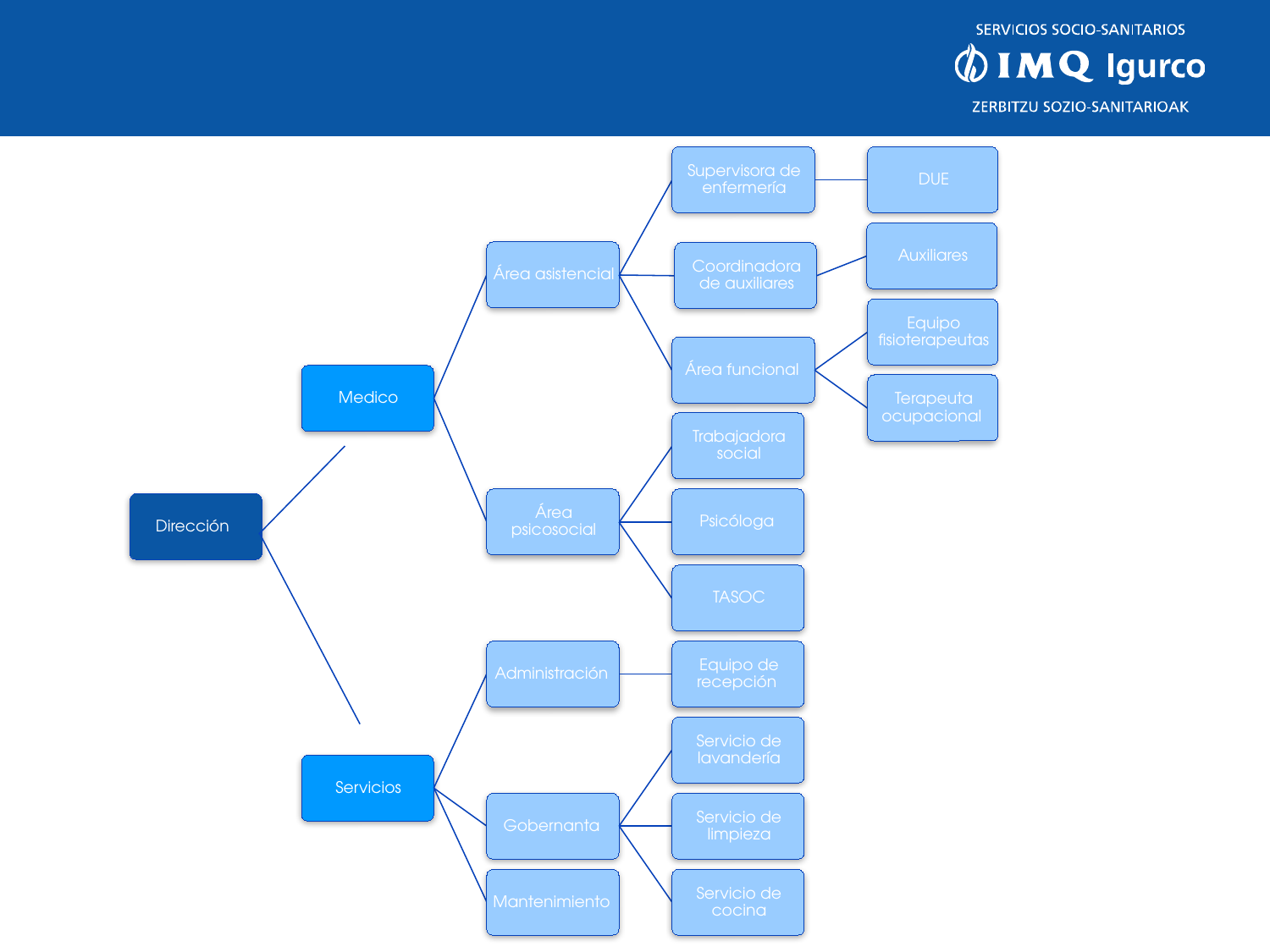

Dirección
Medico

Área asistencial

Supervisora de enfermería

DUE

Coordinadora de auxiliares

Auxiliares

Área funcional

Equipo fisioterapeutas

Terapeuta ocupacional

Área psicosocial

Trabajadora social

Psicóloga

TASOC
Servicios

Administración

Equipo de recepción

Gobernanta

Servicio de lavandería

Servicio de limpieza

Servicio de cocina

Mantenimiento